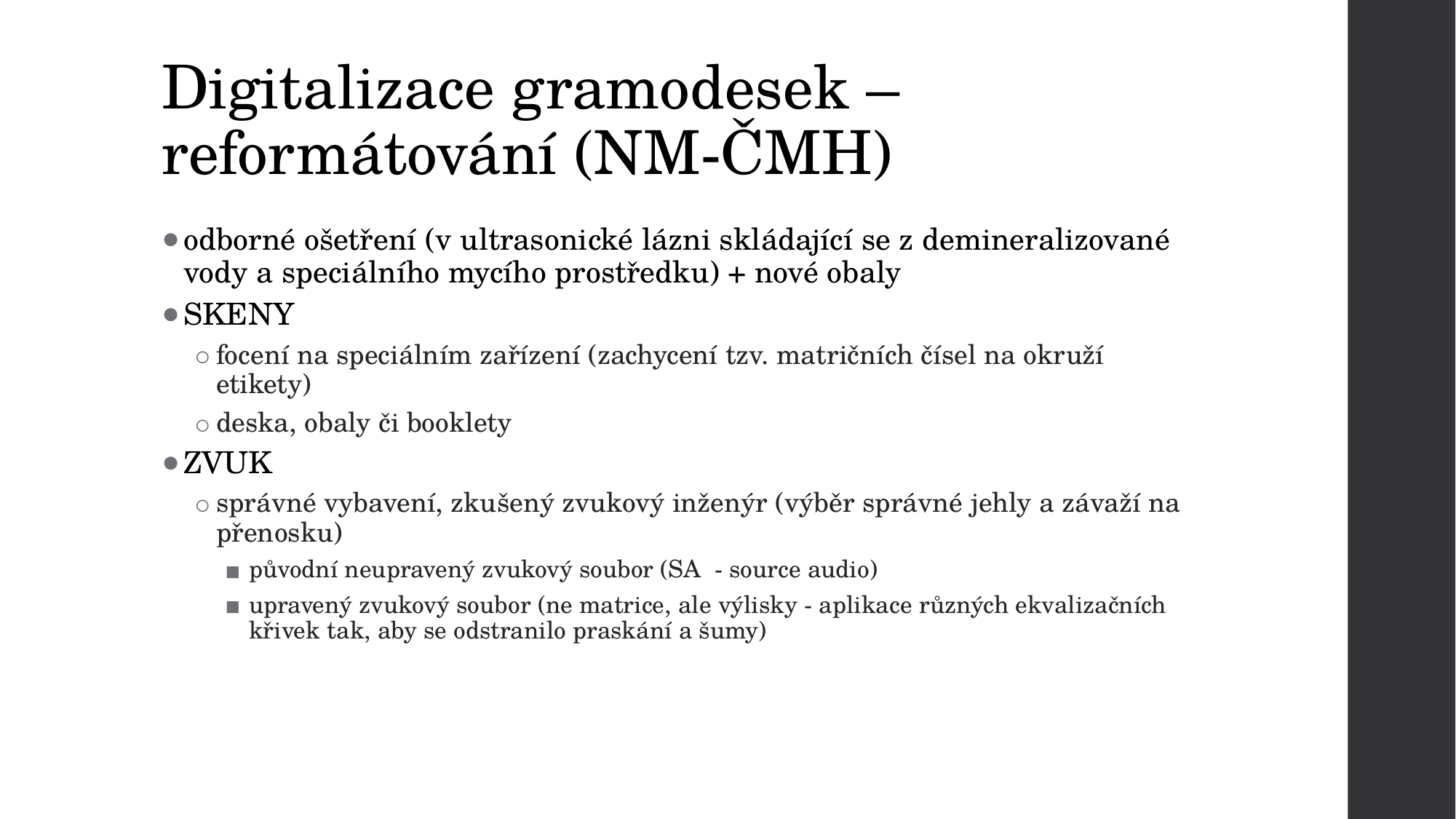

# Digitalizace gramodesek – reformátování (NM-ČMH)
odborné ošetření (v ultrasonické lázni skládající se z demineralizované vody a speciálního mycího prostředku) + nové obaly
SKENY
focení na speciálním zařízení (zachycení tzv. matričních čísel na okruží etikety)
deska, obaly či booklety
ZVUK
správné vybavení, zkušený zvukový inženýr (výběr správné jehly a závaží na přenosku)
původní neupravený zvukový soubor (SA  - source audio)
upravený zvukový soubor (ne matrice, ale výlisky - aplikace různých ekvalizačních křivek tak, aby se odstranilo praskání a šumy)